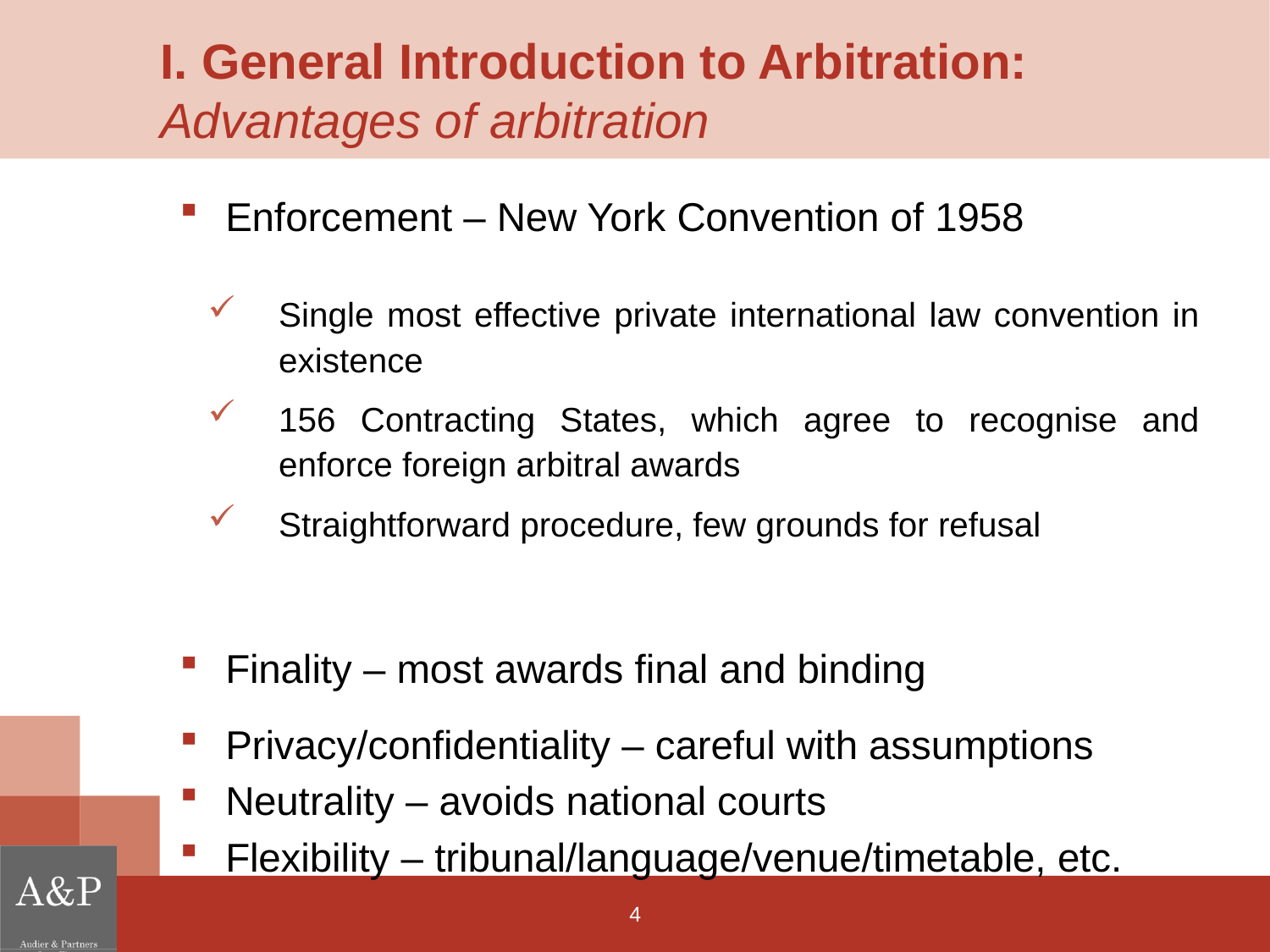

# I. General Introduction to Arbitration: Advantages of arbitration
Enforcement – New York Convention of 1958

Single most effective private international law convention in existence
156 Contracting States, which agree to recognise and enforce foreign arbitral awards
Straightforward procedure, few grounds for refusal

Finality – most awards final and binding
Privacy/confidentiality – careful with assumptions
Neutrality – avoids national courts
Flexibility – tribunal/language/venue/timetable, etc.